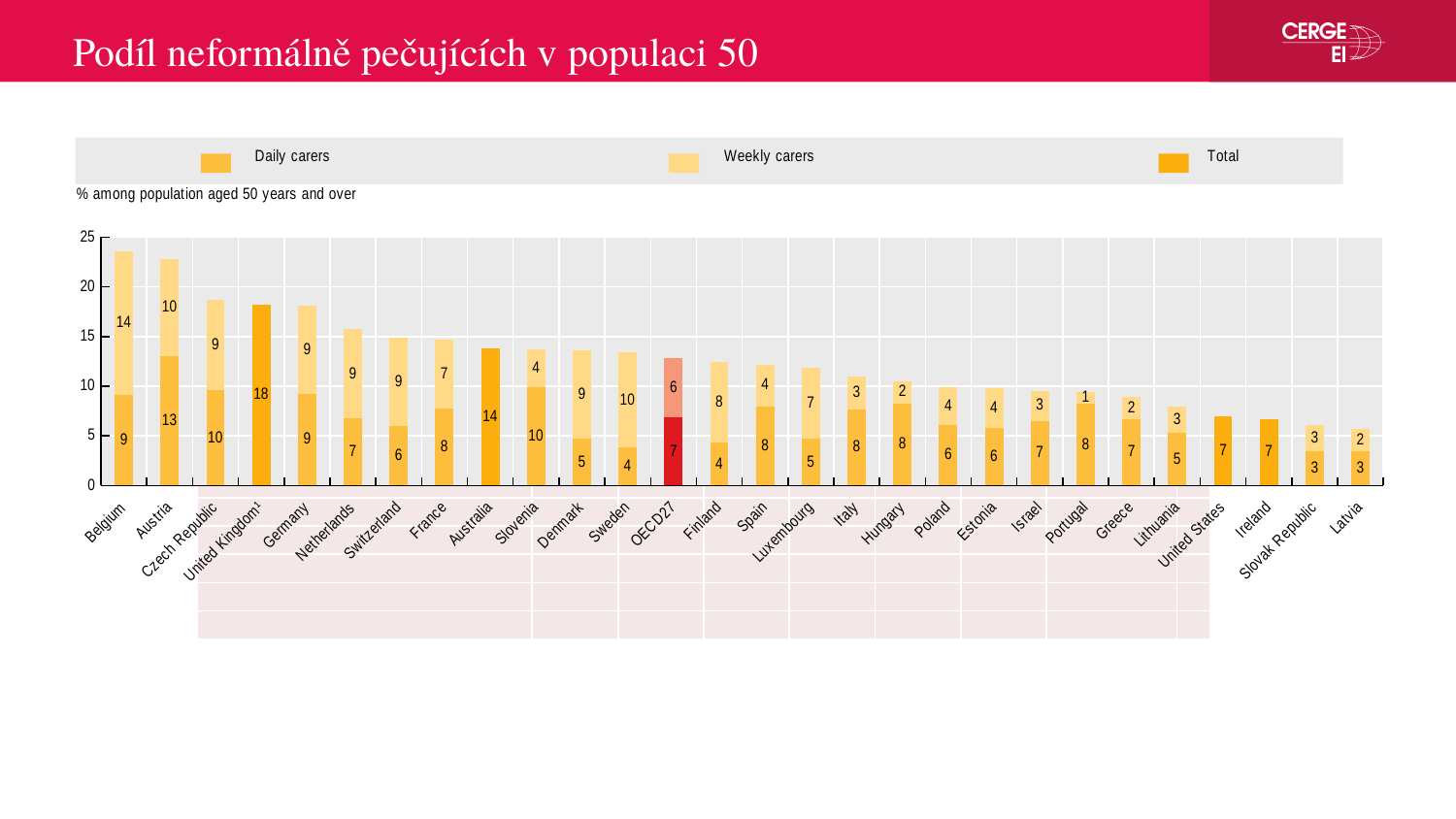

Podíl neformálně pečujících v populaci 50 plus

[unsupported chart]

| 10.16. Share of informal carers among the population aged 50 and over, 2019 (or nearest year) |  |  |  |  |  |  |  |  |
| --- | --- | --- | --- | --- | --- | --- | --- | --- |
|  |  |  |  |  |  |  |  |  |
|  |  |  |  |  |  |  |  |  |
|  |  |  |  |  |  |  |  |  |
|  |  |  |  |  |  |  |  |  |
|  |  |  |  |  |  |  |  |  |
|  |  |  |  |  |  |  |  |  |
|  |  |  |  |  |  |  |  |  |
|  |  |  |  |  |  |  |  |  |
|  |  |  |  |  |  |  |  |  |
|  |  |  |  |  |  |  |  |  |